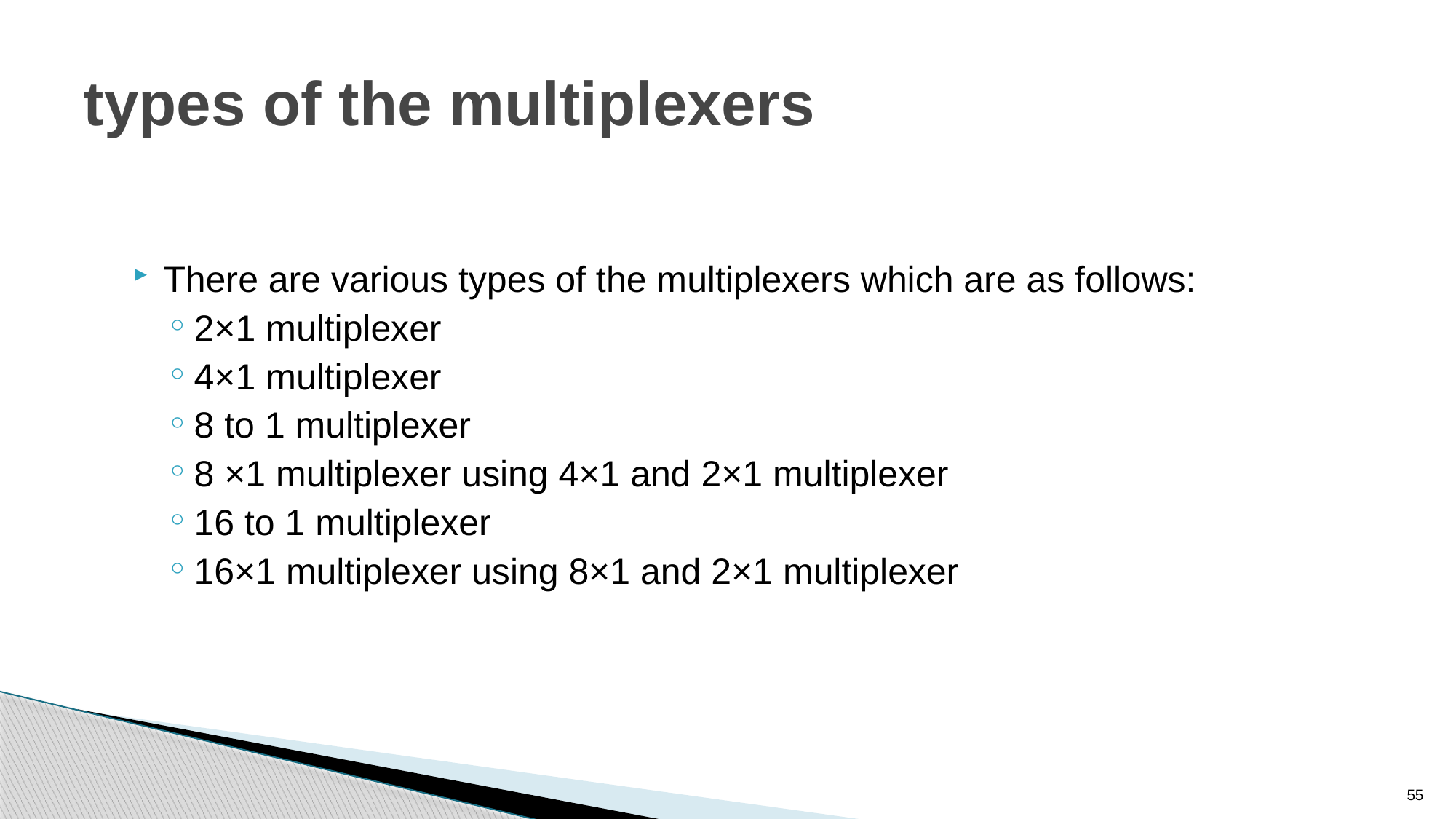

# types of the multiplexers
There are various types of the multiplexers which are as follows:
2×1 multiplexer
4×1 multiplexer
8 to 1 multiplexer
8 ×1 multiplexer using 4×1 and 2×1 multiplexer
16 to 1 multiplexer
16×1 multiplexer using 8×1 and 2×1 multiplexer

55